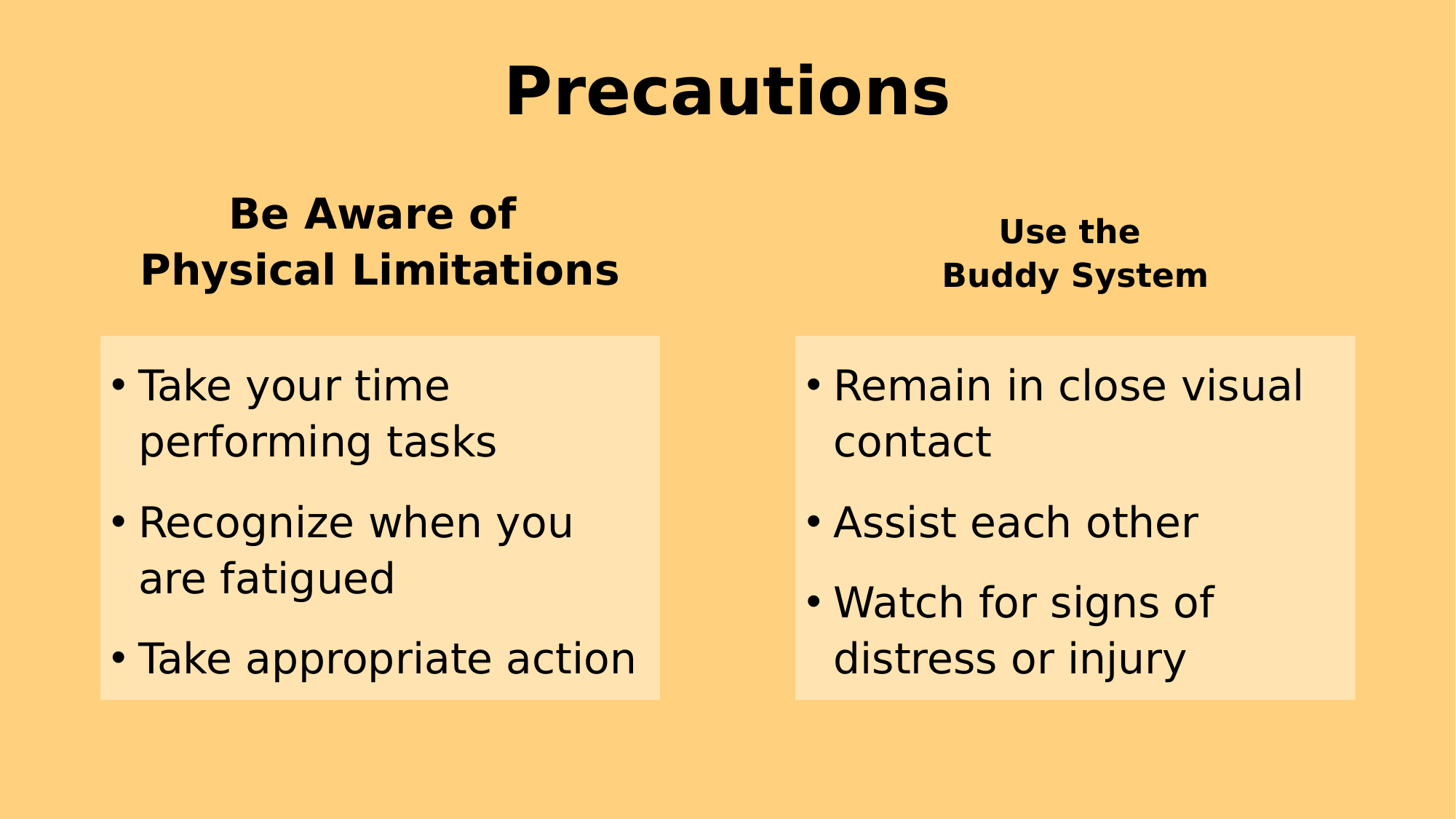

# Precautions
Be Aware of
Physical Limitations
Use the
Buddy System
Take your time performing tasks
Recognize when you are fatigued
Take appropriate action
Remain in close visual contact
Assist each other
Watch for signs of distress or injury